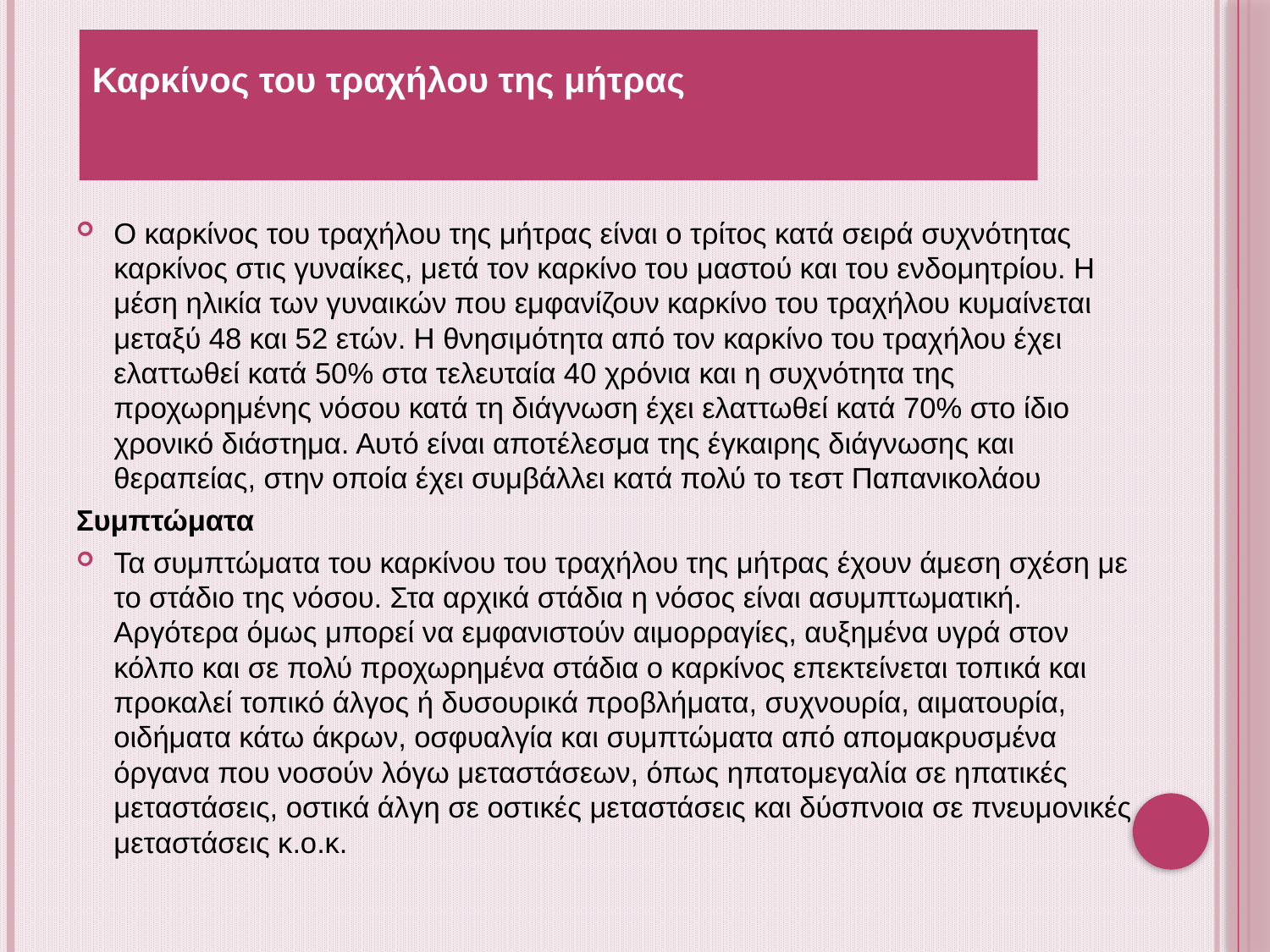

Καρκίνος του τραχήλου της μήτρας

Ο καρκίνος του τραχήλου της μήτρας είναι ο τρίτος κατά σειρά συχνότητας καρκίνος στις γυναίκες, μετά τον καρκίνο του μαστού και του ενδομητρίου. Η μέση ηλικία των γυναικών που εμφανίζουν καρκίνο του τραχήλου κυμαίνεται μεταξύ 48 και 52 ετών. Η θνησιμότητα από τον καρκίνο του τραχήλου έχει ελαττωθεί κατά 50% στα τελευταία 40 χρόνια και η συχνότητα της προχωρημένης νόσου κατά τη διάγνωση έχει ελαττωθεί κατά 70% στο ίδιο χρονικό διάστημα. Αυτό είναι αποτέλεσμα της έγκαιρης διάγνωσης και θεραπείας, στην οποία έχει συμβάλλει κατά πολύ το τεστ Παπανικολάου
Συμπτώματα
Τα συμπτώματα του καρκίνου του τραχήλου της μήτρας έχουν άμεση σχέση με το στάδιο της νόσου. Στα αρχικά στάδια η νόσος είναι ασυμπτωματική. Αργότερα όμως μπορεί να εμφανιστούν αιμορραγίες, αυξημένα υγρά στον κόλπο και σε πολύ προχωρημένα στάδια ο καρκίνος επεκτείνεται τοπικά και προκαλεί τοπικό άλγος ή δυσουρικά προβλήματα, συχνουρία, αιματουρία, οιδήματα κάτω άκρων, οσφυαλγία και συμπτώματα από απομακρυσμένα όργανα που νοσούν λόγω μεταστάσεων, όπως ηπατομεγαλία σε ηπατικές μεταστάσεις, οστικά άλγη σε οστικές μεταστάσεις και δύσπνοια σε πνευμονικές μεταστάσεις κ.ο.κ.